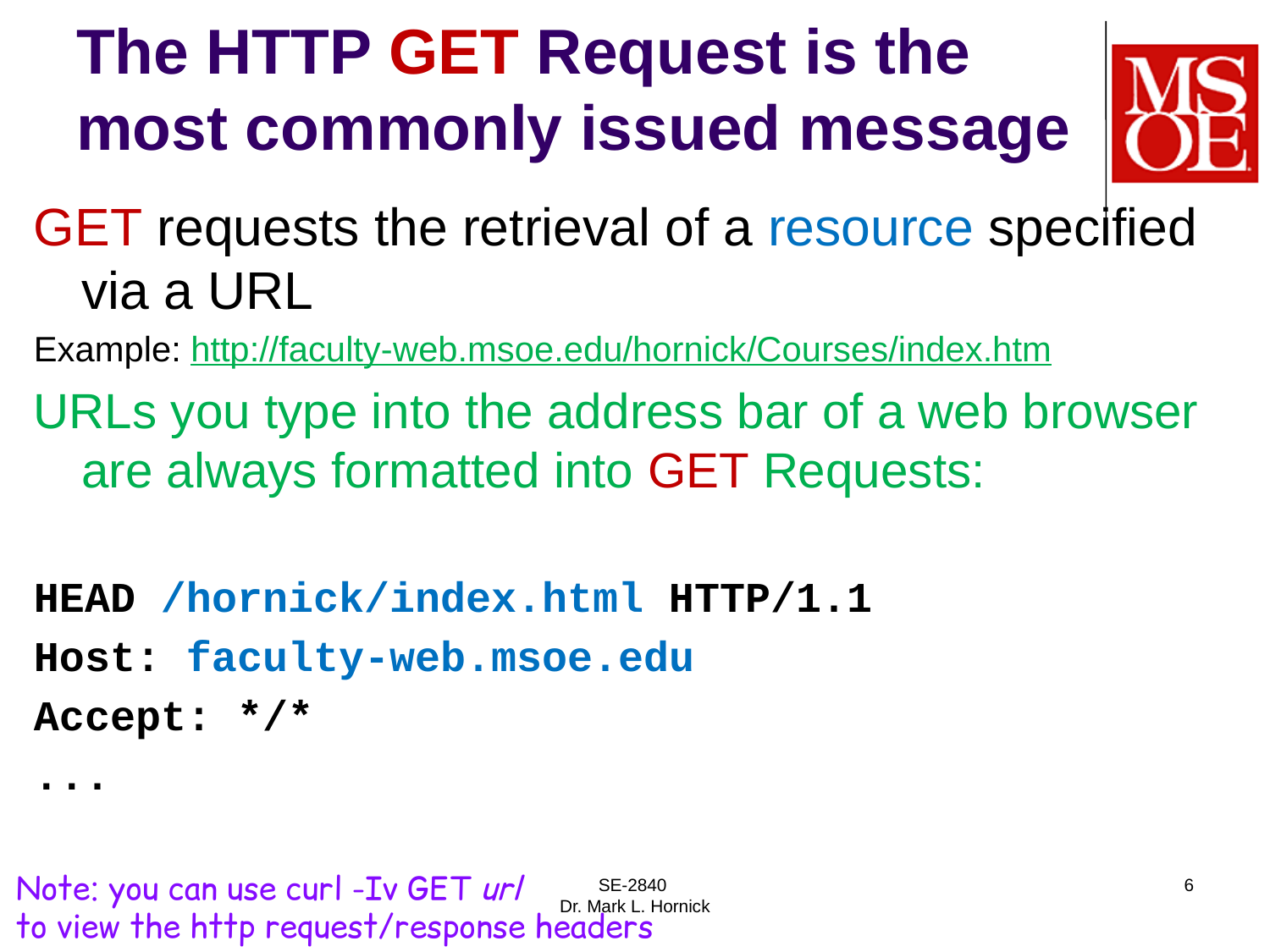

# The HTTP GET Request is the most commonly issued message
GET requests the retrieval of a resource specified via a URL
Example: http://faculty-web.msoe.edu/hornick/Courses/index.htm
URLs you type into the address bar of a web browser are always formatted into GET Requests:
HEAD /hornick/index.html HTTP/1.1
Host: faculty-web.msoe.edu
Accept: */*
...

Note: you can use curl -Iv GET url
to view the http request/response headers
SE-2840
Dr. Mark L. Hornick
6